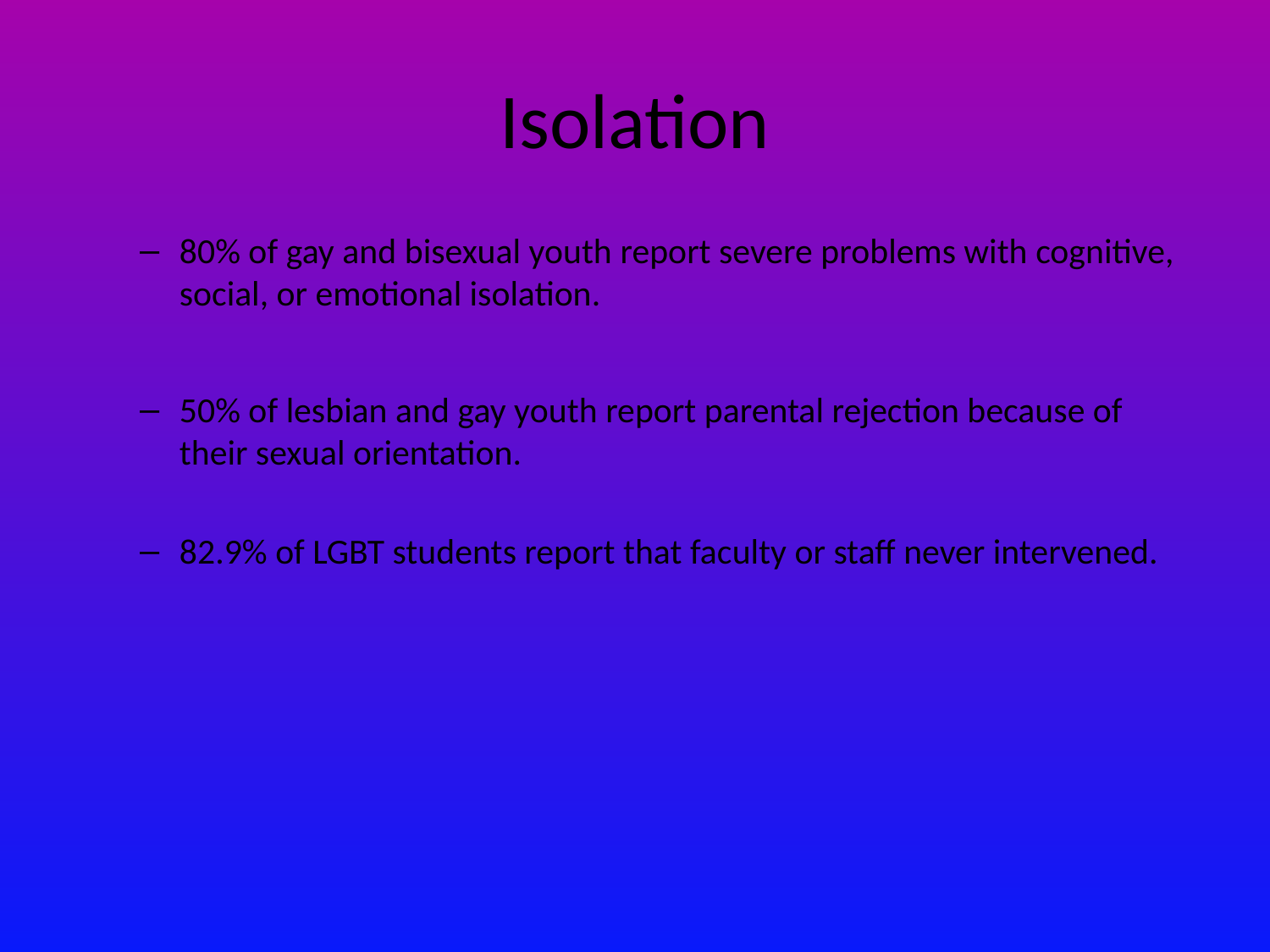

# Isolation
80% of gay and bisexual youth report severe problems with cognitive, social, or emotional isolation.

50% of lesbian and gay youth report parental rejection because of their sexual orientation.

82.9% of LGBT students report that faculty or staff never intervened.